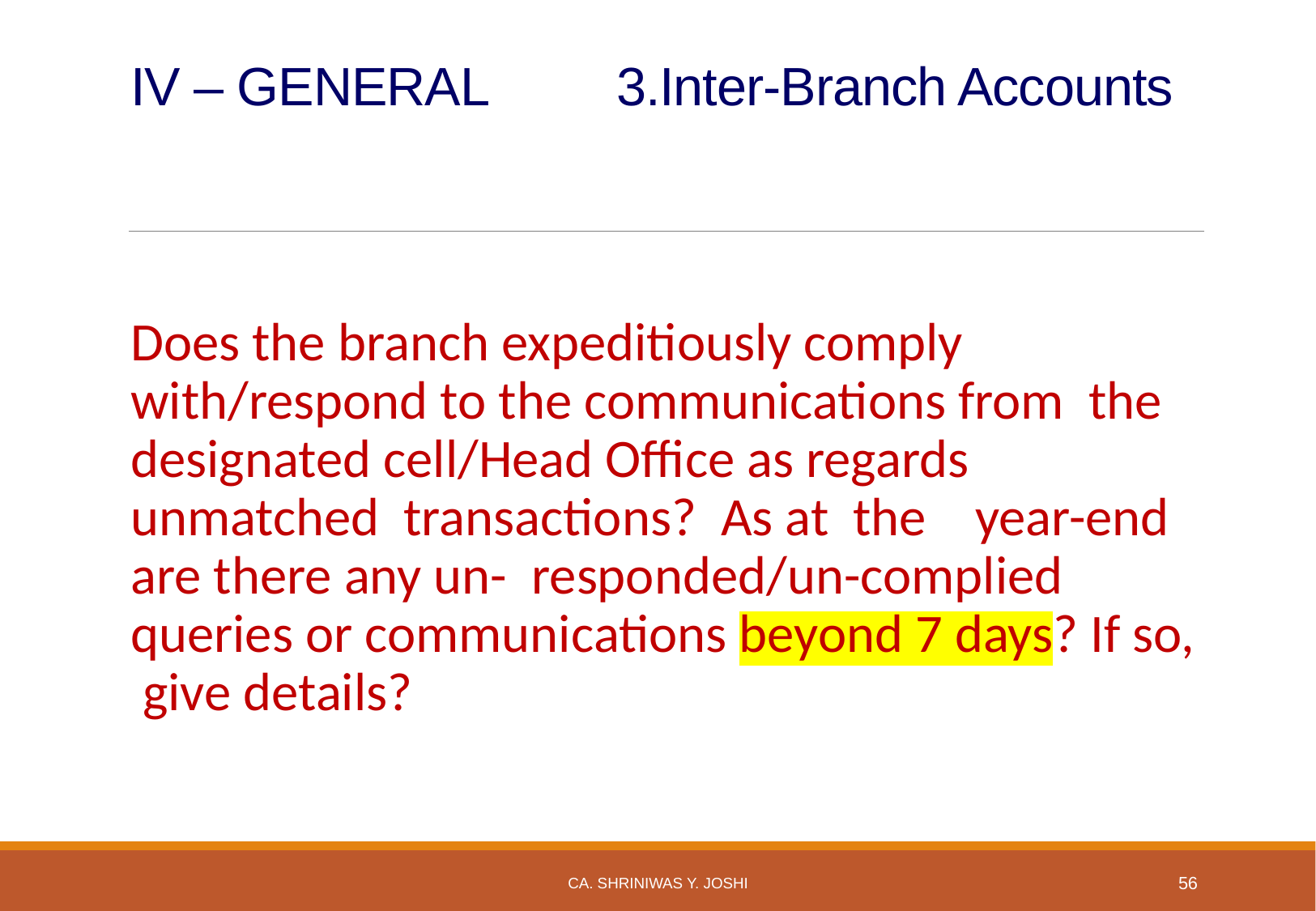

# IV – GENERAL 	3.Inter-Branch Accounts

Does the branch expeditiously comply  with/respond to the communications from  the designated cell/Head Office as regards  unmatched  transactions?  As at  the    year-end are there any un-  responded/un-complied queries or communications beyond 7 days? If so,  give details?

CA. SHRINIWAS Y. JOSHI
56